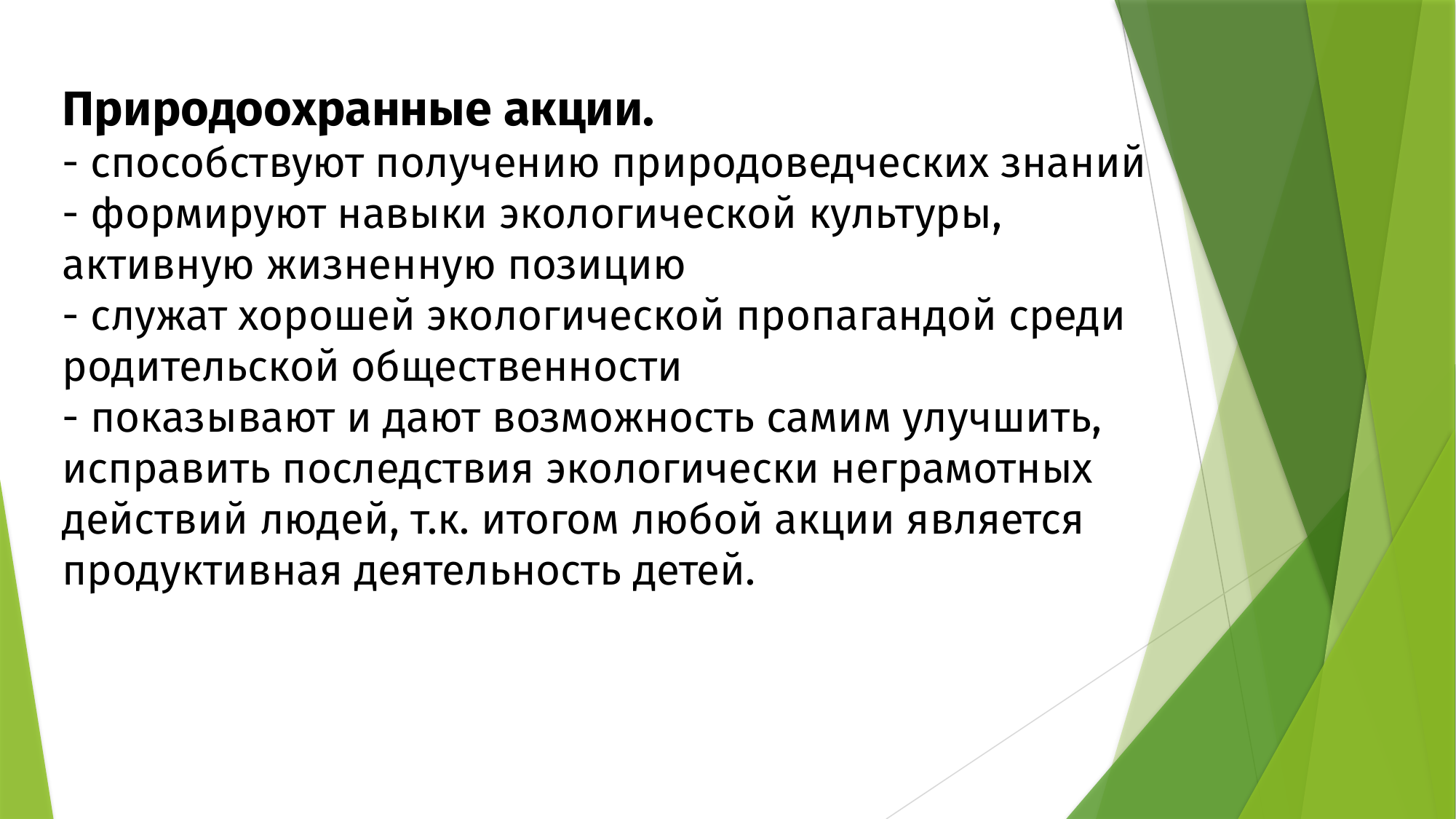

# Природоохранные акции. - способствуют получению природоведческих знаний - формируют навыки экологической культуры, активную жизненную позицию - служат хорошей экологической пропагандой среди родительской общественности - показывают и дают возможность самим улучшить, исправить последствия экологически неграмотных действий людей, т.к. итогом любой акции является продуктивная деятельность детей.